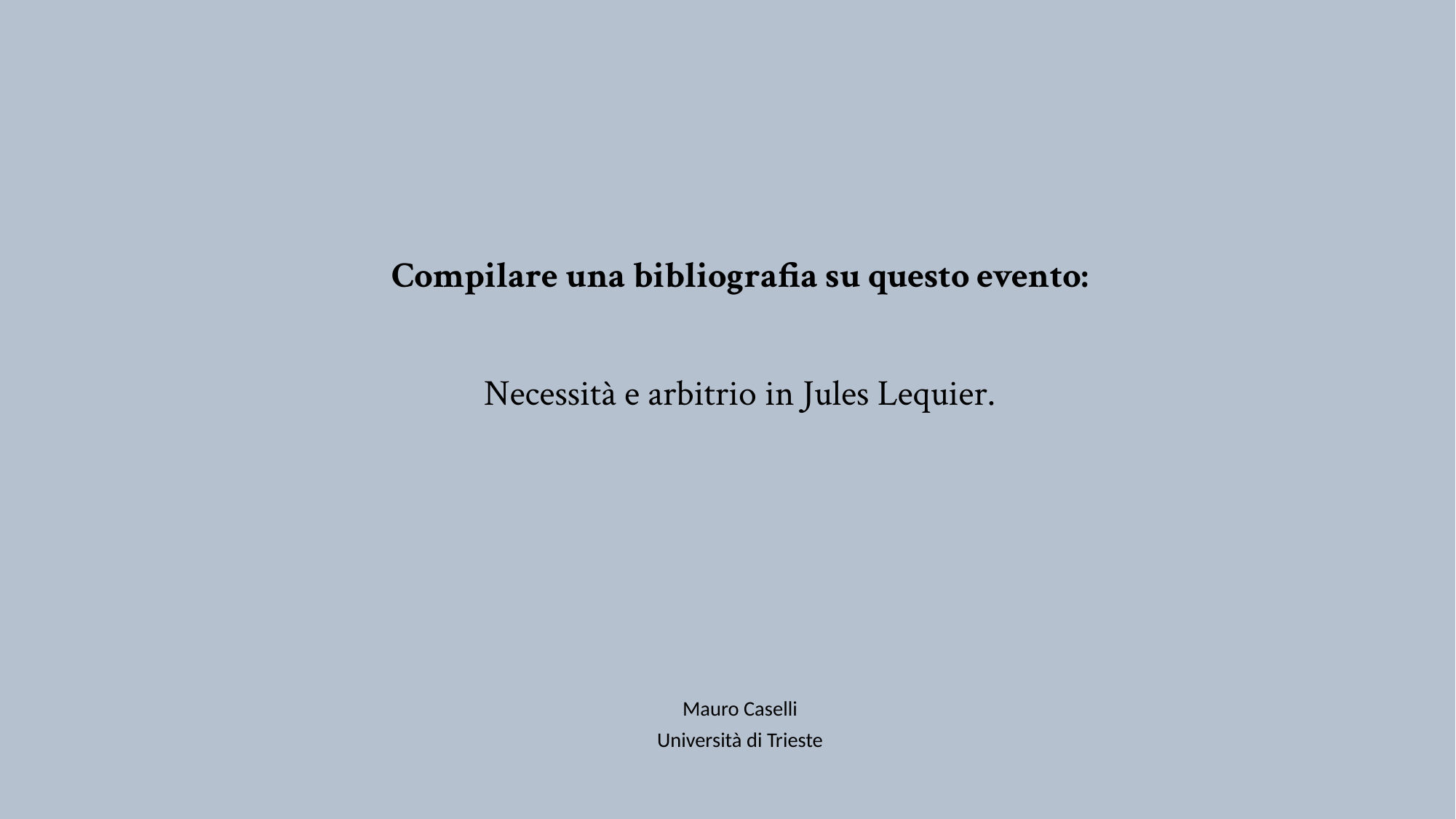

# Compilare una bibliografia su questo evento: Necessità e arbitrio in Jules Lequier.
Mauro Caselli
Università di Trieste